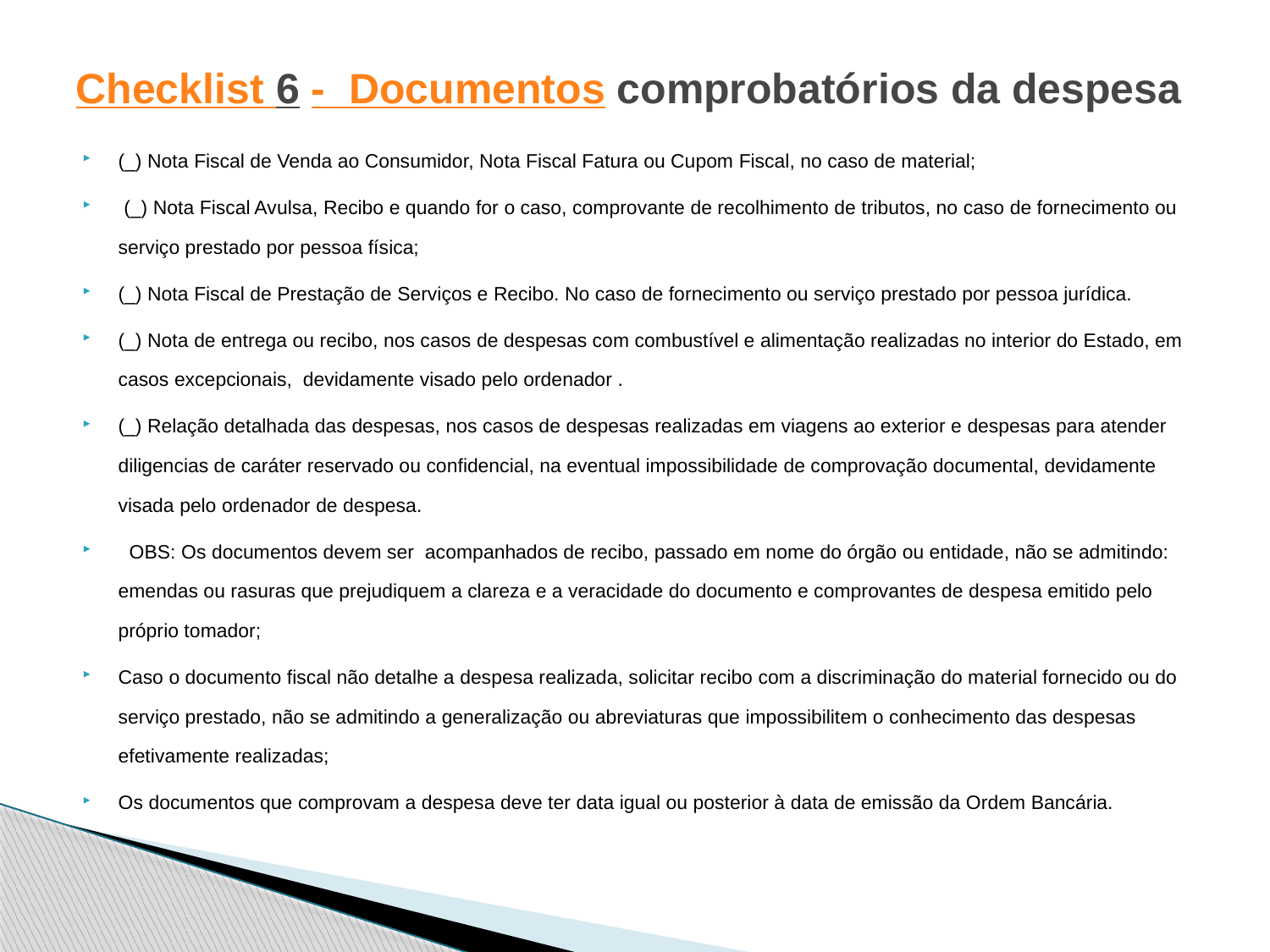

# Checklist 6 -  Documentos comprobatórios da despesa
(_) Nota Fiscal de Venda ao Consumidor, Nota Fiscal Fatura ou Cupom Fiscal, no caso de material;
 (_) Nota Fiscal Avulsa, Recibo e quando for o caso, comprovante de recolhimento de tributos, no caso de fornecimento ou serviço prestado por pessoa física;
(_) Nota Fiscal de Prestação de Serviços e Recibo. No caso de fornecimento ou serviço prestado por pessoa jurídica.
(_) Nota de entrega ou recibo, nos casos de despesas com combustível e alimentação realizadas no interior do Estado, em casos excepcionais,  devidamente visado pelo ordenador .
(_) Relação detalhada das despesas, nos casos de despesas realizadas em viagens ao exterior e despesas para atender diligencias de caráter reservado ou confidencial, na eventual impossibilidade de comprovação documental, devidamente visada pelo ordenador de despesa.
  OBS: Os documentos devem ser  acompanhados de recibo, passado em nome do órgão ou entidade, não se admitindo: emendas ou rasuras que prejudiquem a clareza e a veracidade do documento e comprovantes de despesa emitido pelo próprio tomador;
Caso o documento fiscal não detalhe a despesa realizada, solicitar recibo com a discriminação do material fornecido ou do serviço prestado, não se admitindo a generalização ou abreviaturas que impossibilitem o conhecimento das despesas efetivamente realizadas;
Os documentos que comprovam a despesa deve ter data igual ou posterior à data de emissão da Ordem Bancária.